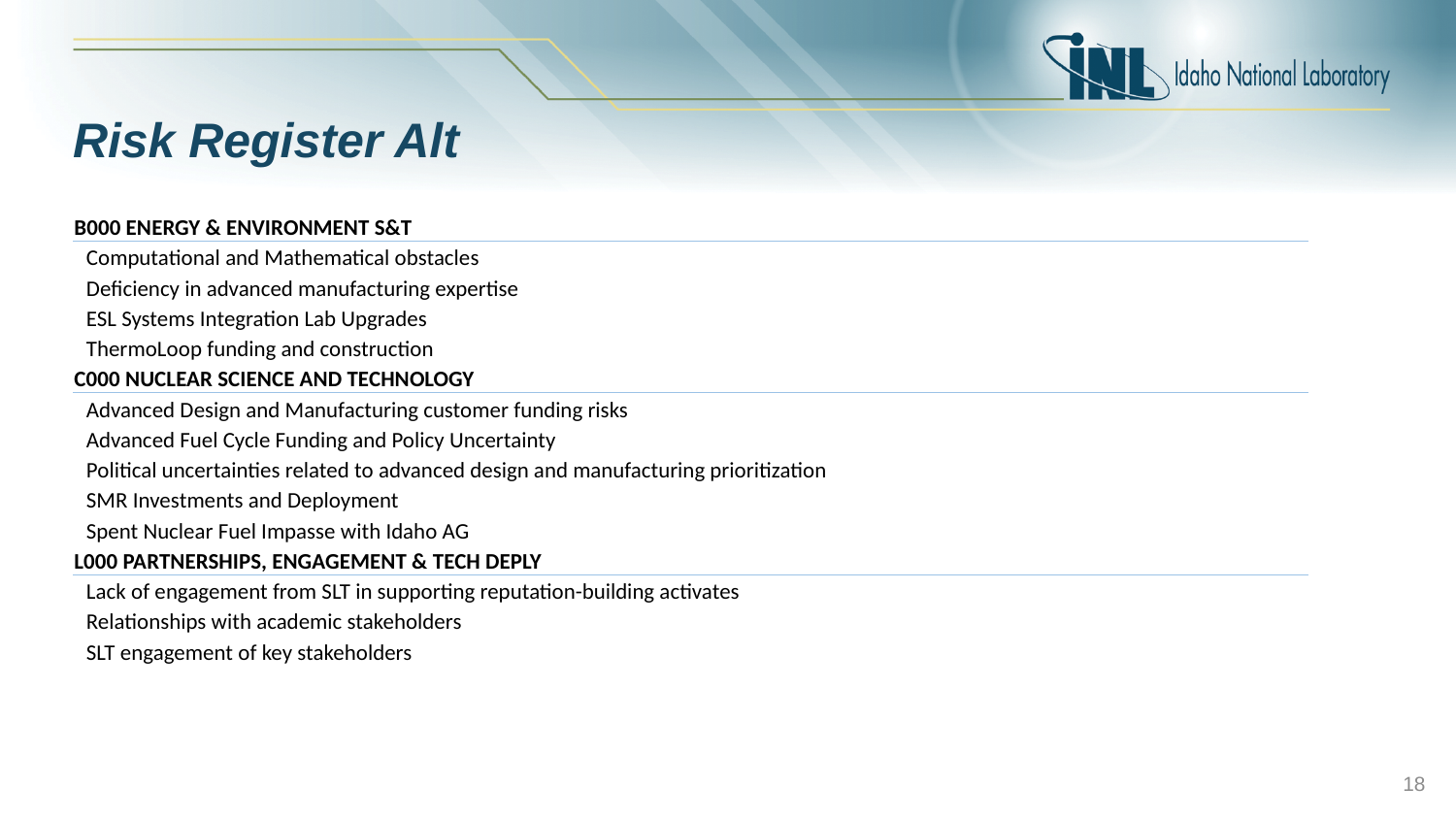

# Risk Register Alt
| B000 ENERGY & ENVIRONMENT S&T |
| --- |
| Computational and Mathematical obstacles |
| Deficiency in advanced manufacturing expertise |
| ESL Systems Integration Lab Upgrades |
| ThermoLoop funding and construction |
| C000 NUCLEAR SCIENCE AND TECHNOLOGY |
| Advanced Design and Manufacturing customer funding risks |
| Advanced Fuel Cycle Funding and Policy Uncertainty |
| Political uncertainties related to advanced design and manufacturing prioritization |
| SMR Investments and Deployment |
| Spent Nuclear Fuel Impasse with Idaho AG |
| L000 PARTNERSHIPS, ENGAGEMENT & TECH DEPLY |
| --- |
| Lack of engagement from SLT in supporting reputation-building activates |
| Relationships with academic stakeholders |
| SLT engagement of key stakeholders |
18